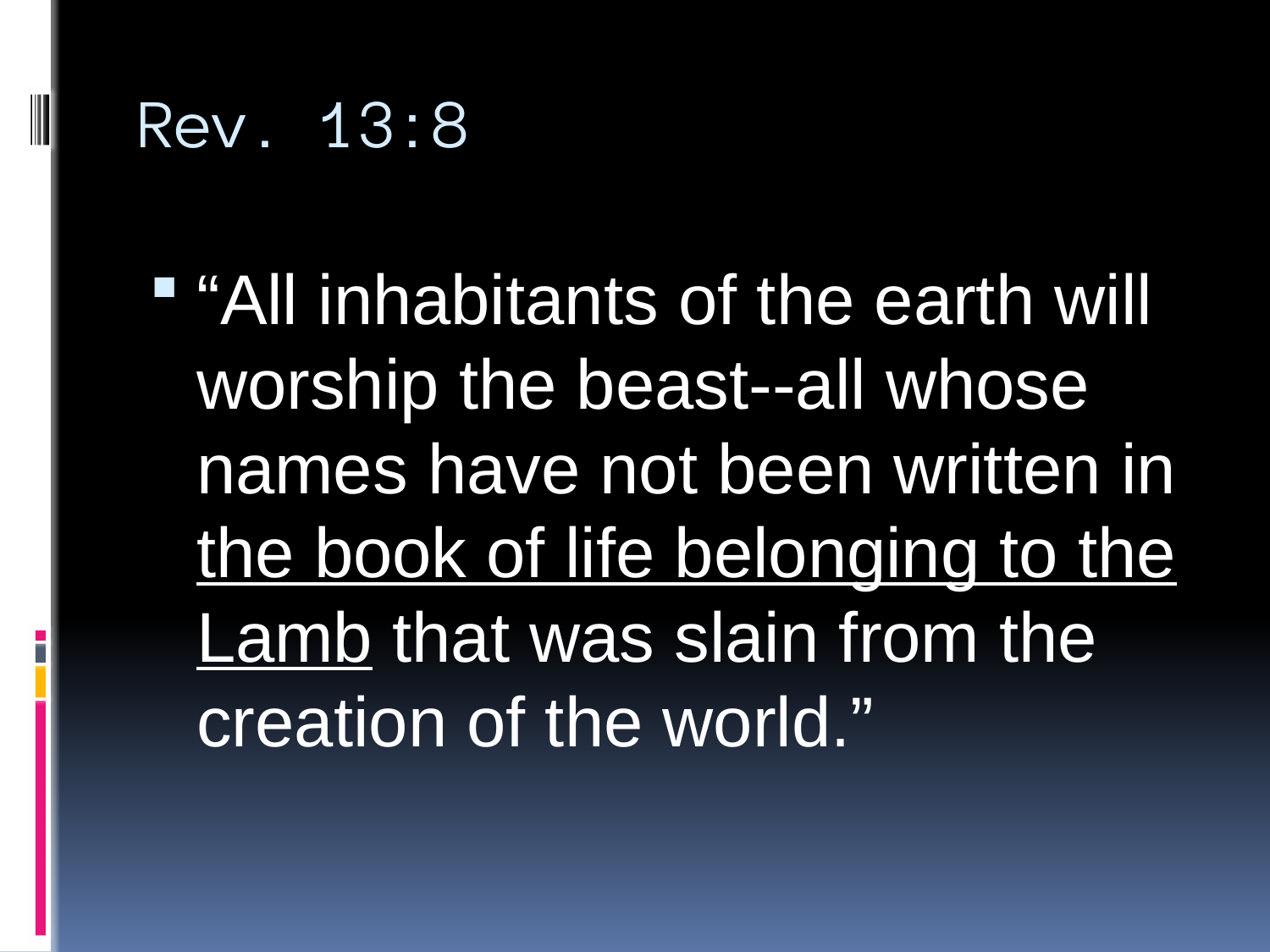

# Rev. 13:8
“All inhabitants of the earth will worship the beast--all whose names have not been written in the book of life belonging to the Lamb that was slain from the creation of the world.”